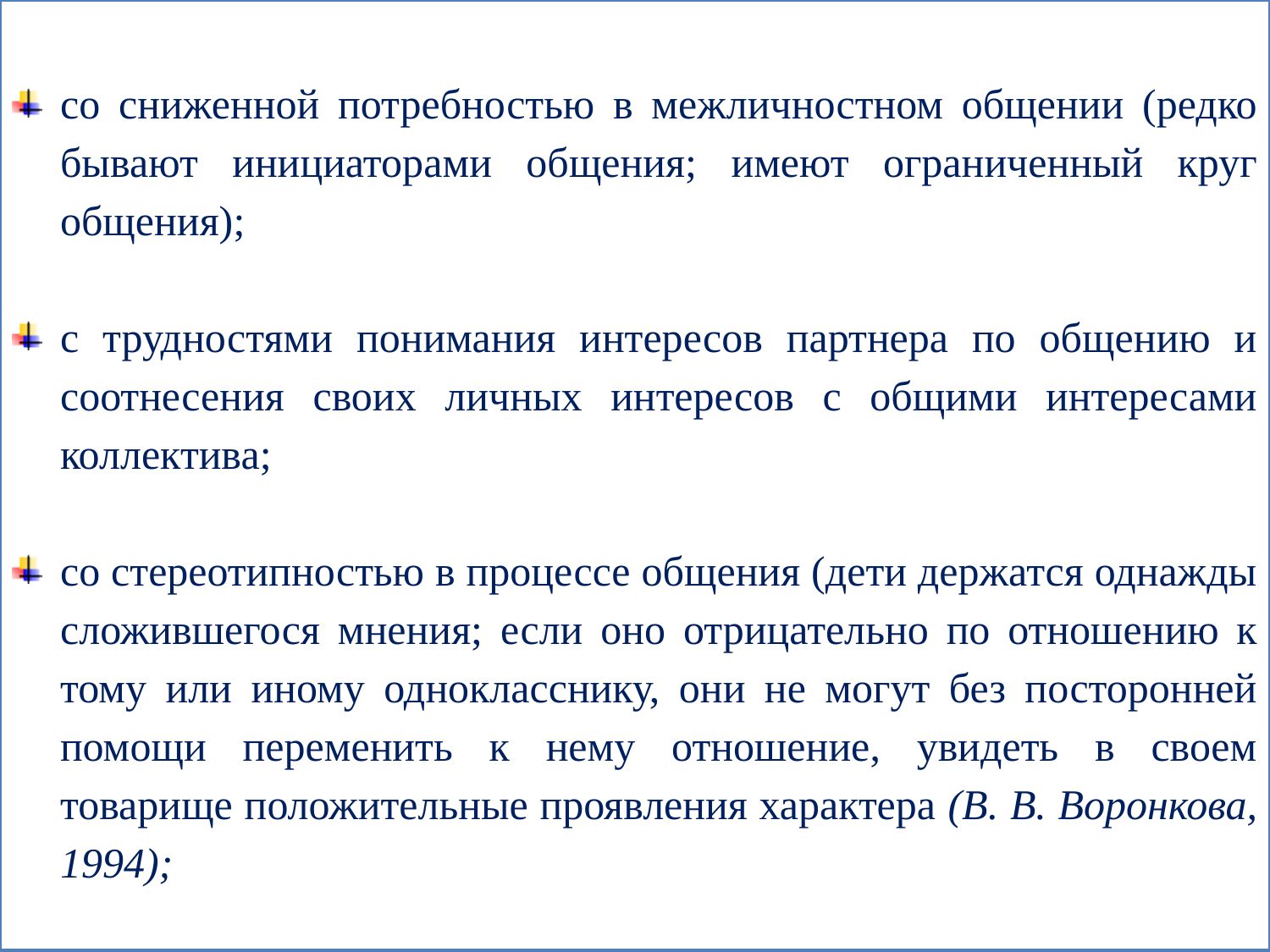

со сниженной потребностью в межличностном общении (редко бывают инициаторами общения; имеют ограниченный круг общения);

с трудностями понимания интересов партнера по общению и соотнесения своих личных интересов с общими интересами коллектива;

со стереотипностью в процессе общения (дети держатся однажды сложившегося мнения; если оно отрицательно по отношению к тому или иному однокласснику, они не могут без посторонней помощи переменить к нему отношение, увидеть в своем товарище положительные проявления характера (В. В. Воронкова, 1994);

9